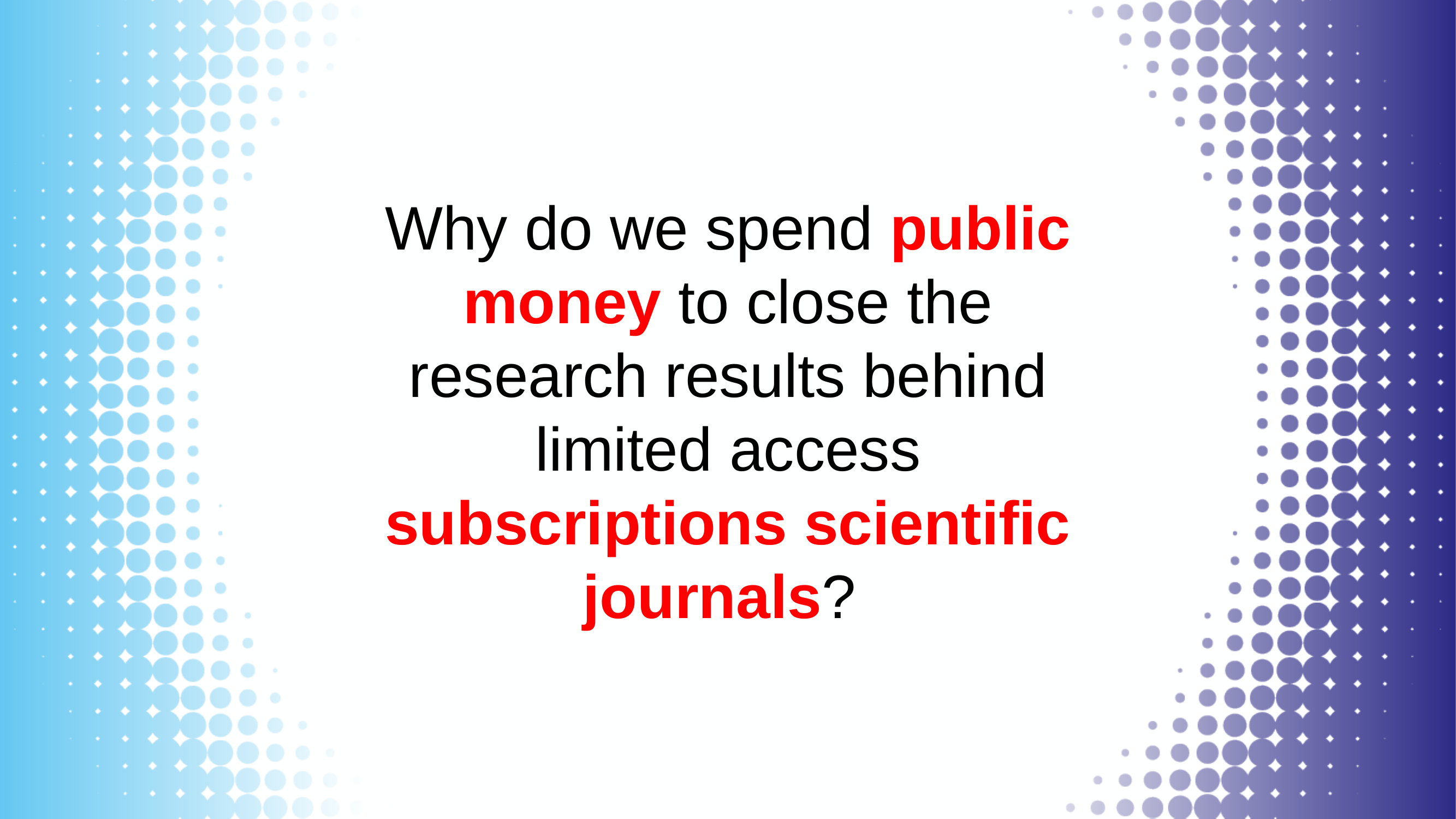

Why do we spend public money to close the research results behind limited access subscriptions scientific journals?